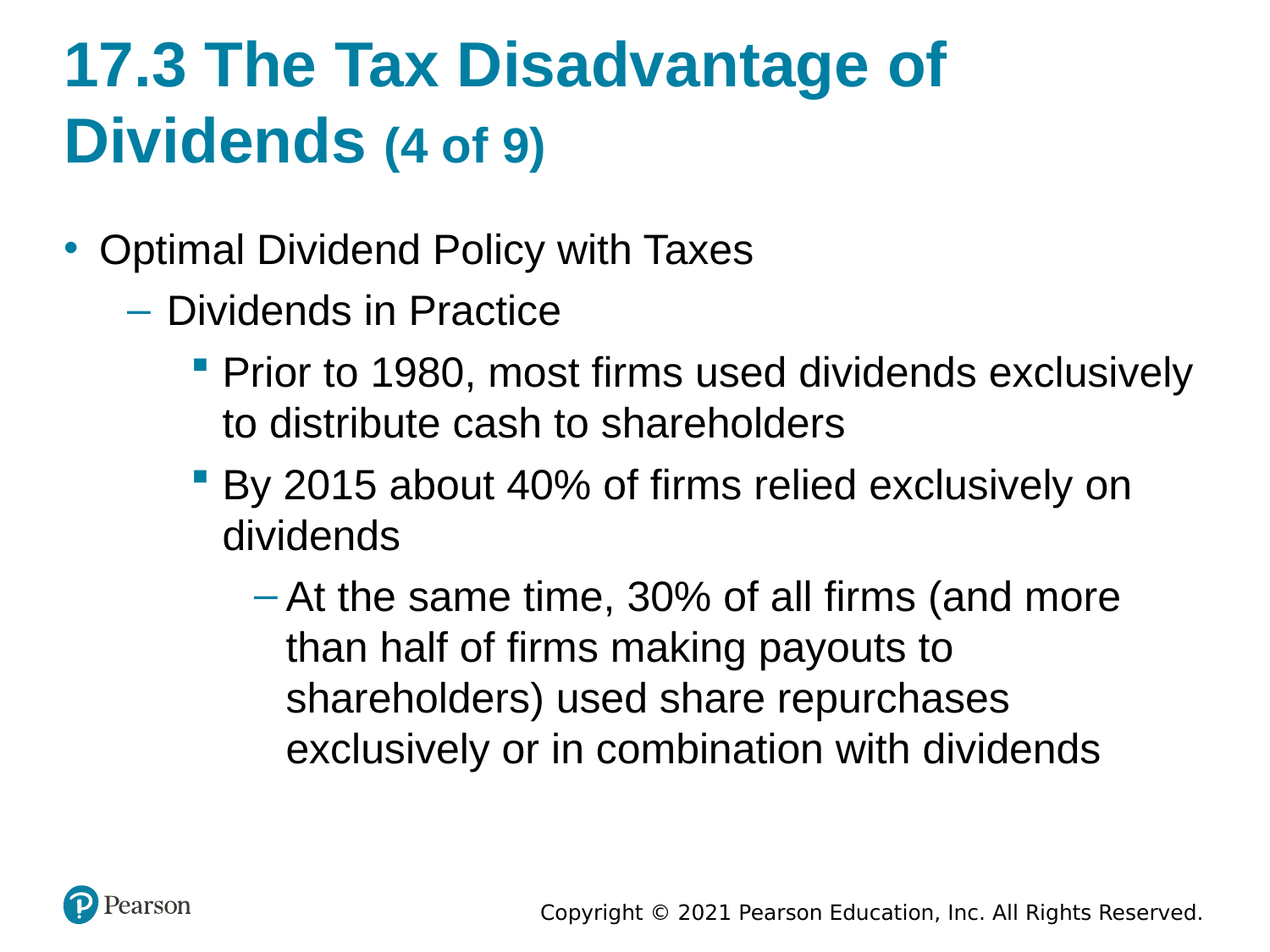

# 17.3 The Tax Disadvantage of Dividends (4 of 9)
Optimal Dividend Policy with Taxes
Dividends in Practice
Prior to 1980, most firms used dividends exclusively to distribute cash to shareholders
By 2015 about 40% of firms relied exclusively on dividends
At the same time, 30% of all firms (and more than half of firms making payouts to shareholders) used share repurchases exclusively or in combination with dividends